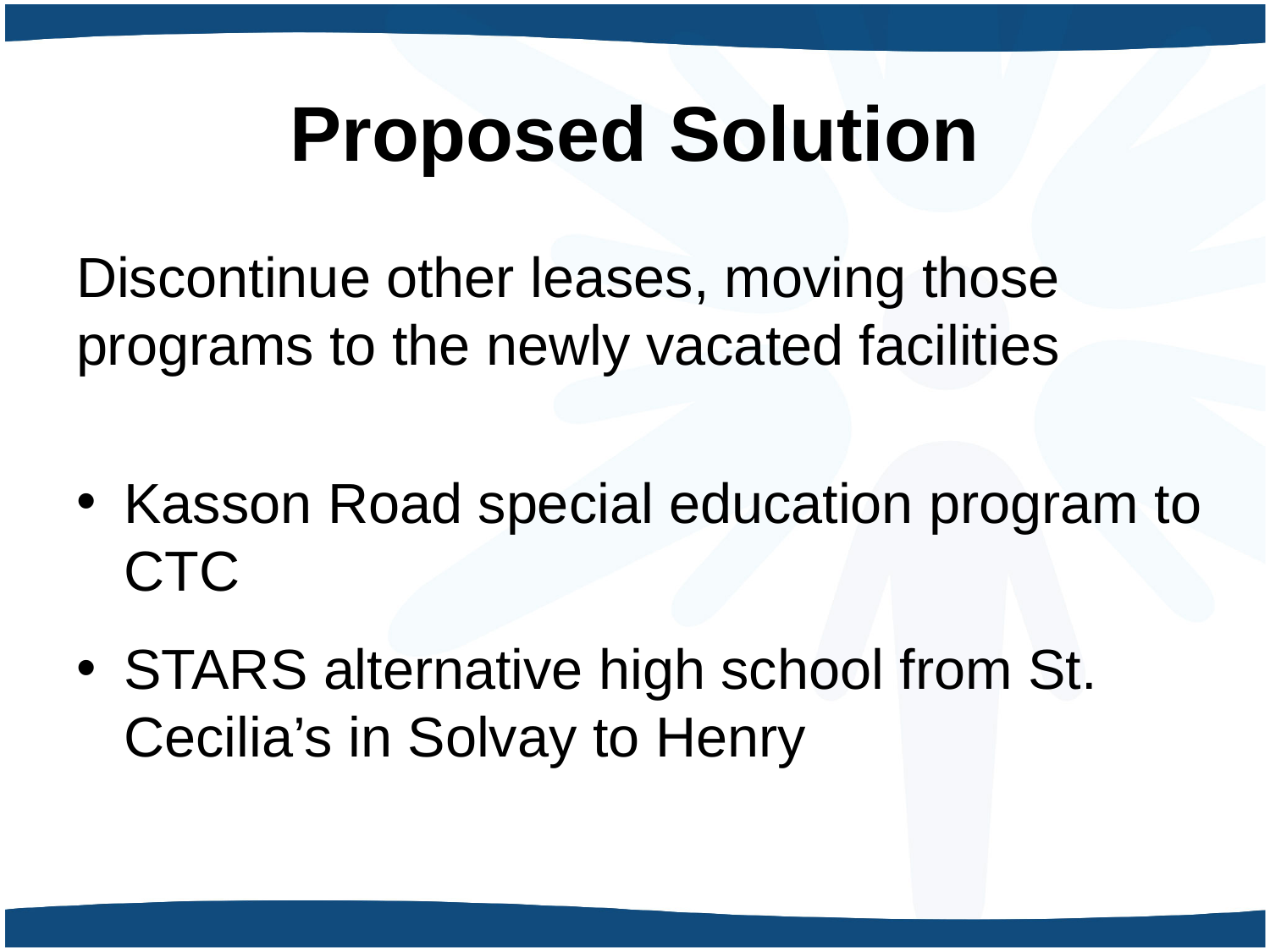

# Proposed Solution
Discontinue other leases, moving those programs to the newly vacated facilities

Kasson Road special education program to CTC

STARS alternative high school from St. Cecilia’s in Solvay to Henry